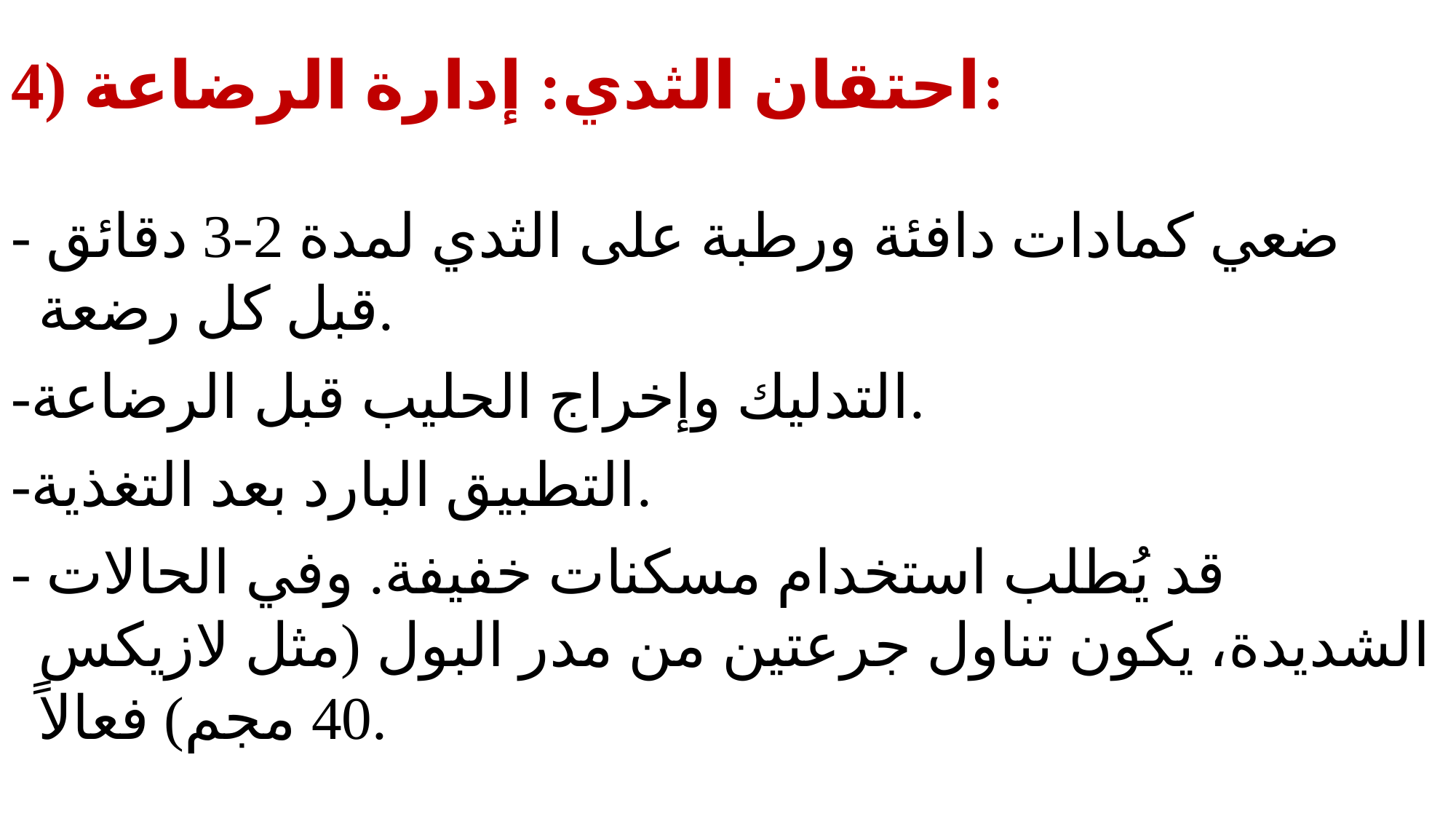

# 4) احتقان الثدي: إدارة الرضاعة:
- ضعي كمادات دافئة ورطبة على الثدي لمدة 2-3 دقائق قبل كل رضعة.
-التدليك وإخراج الحليب قبل الرضاعة.
-التطبيق البارد بعد التغذية.
- قد يُطلب استخدام مسكنات خفيفة. وفي الحالات الشديدة، يكون تناول جرعتين من مدر البول (مثل لازيكس 40 مجم) فعالاً.